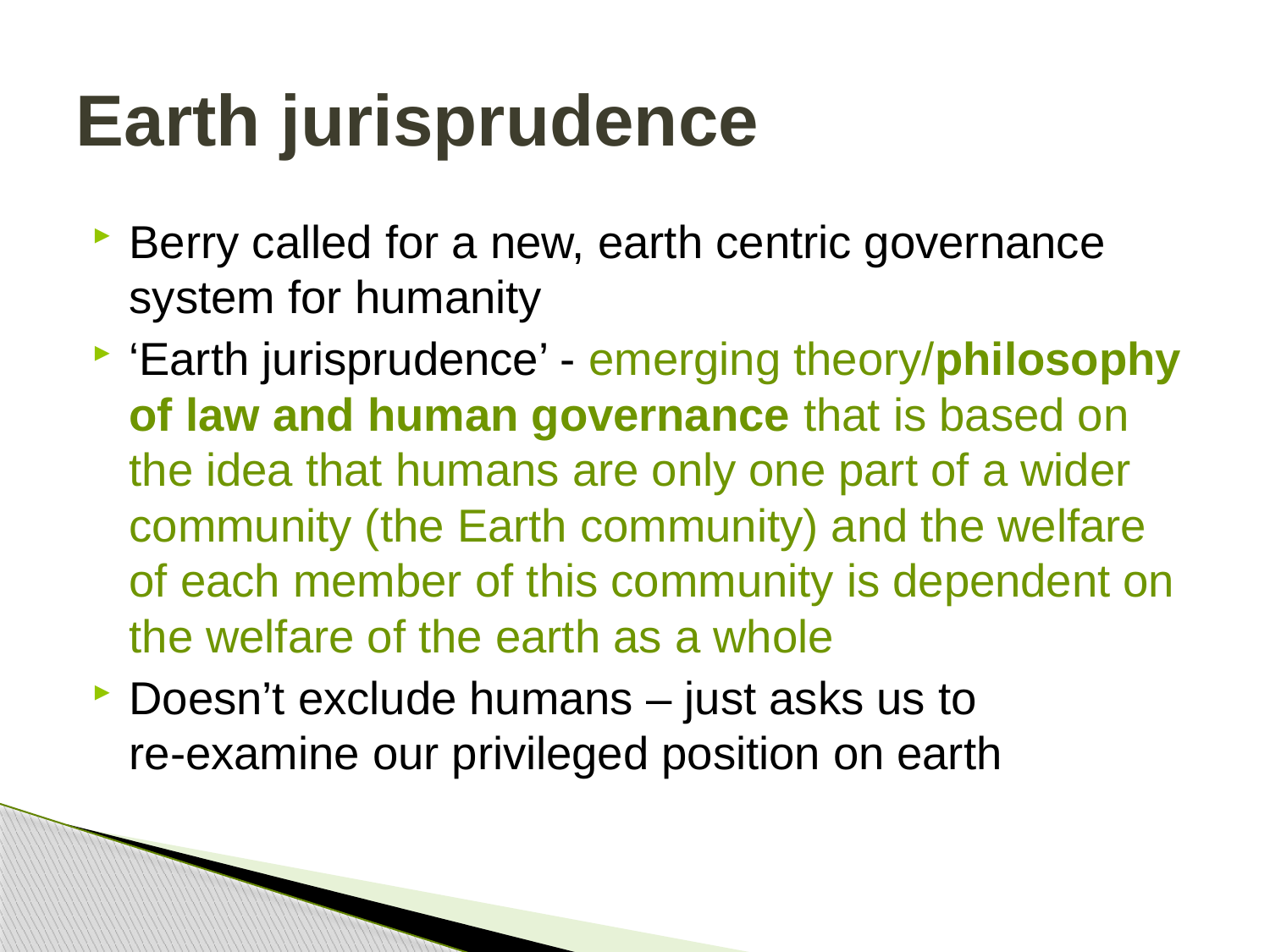

# Earth jurisprudence
Berry called for a new, earth centric governance system for humanity
‘Earth jurisprudence’ - emerging theory/philosophy of law and human governance that is based on the idea that humans are only one part of a wider community (the Earth community) and the welfare of each member of this community is dependent on the welfare of the earth as a whole
Doesn’t exclude humans – just asks us to
re-examine our privileged position on earth